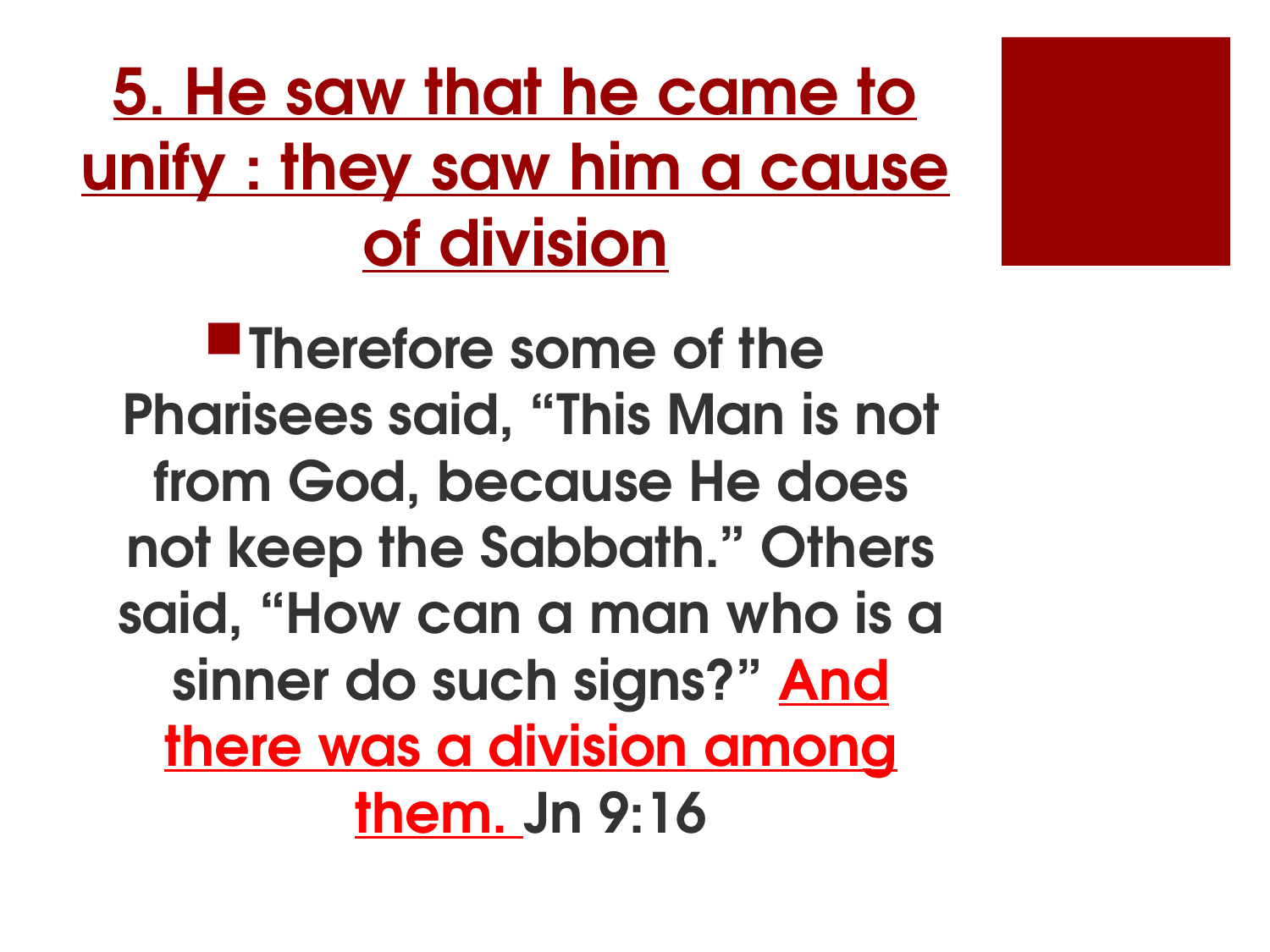

# 5. He saw that he came to unify : they saw him a cause of division
Therefore some of the Pharisees said, “This Man is not from God, because He does not keep the Sabbath.” Others said, “How can a man who is a sinner do such signs?” And there was a division among them. Jn 9:16